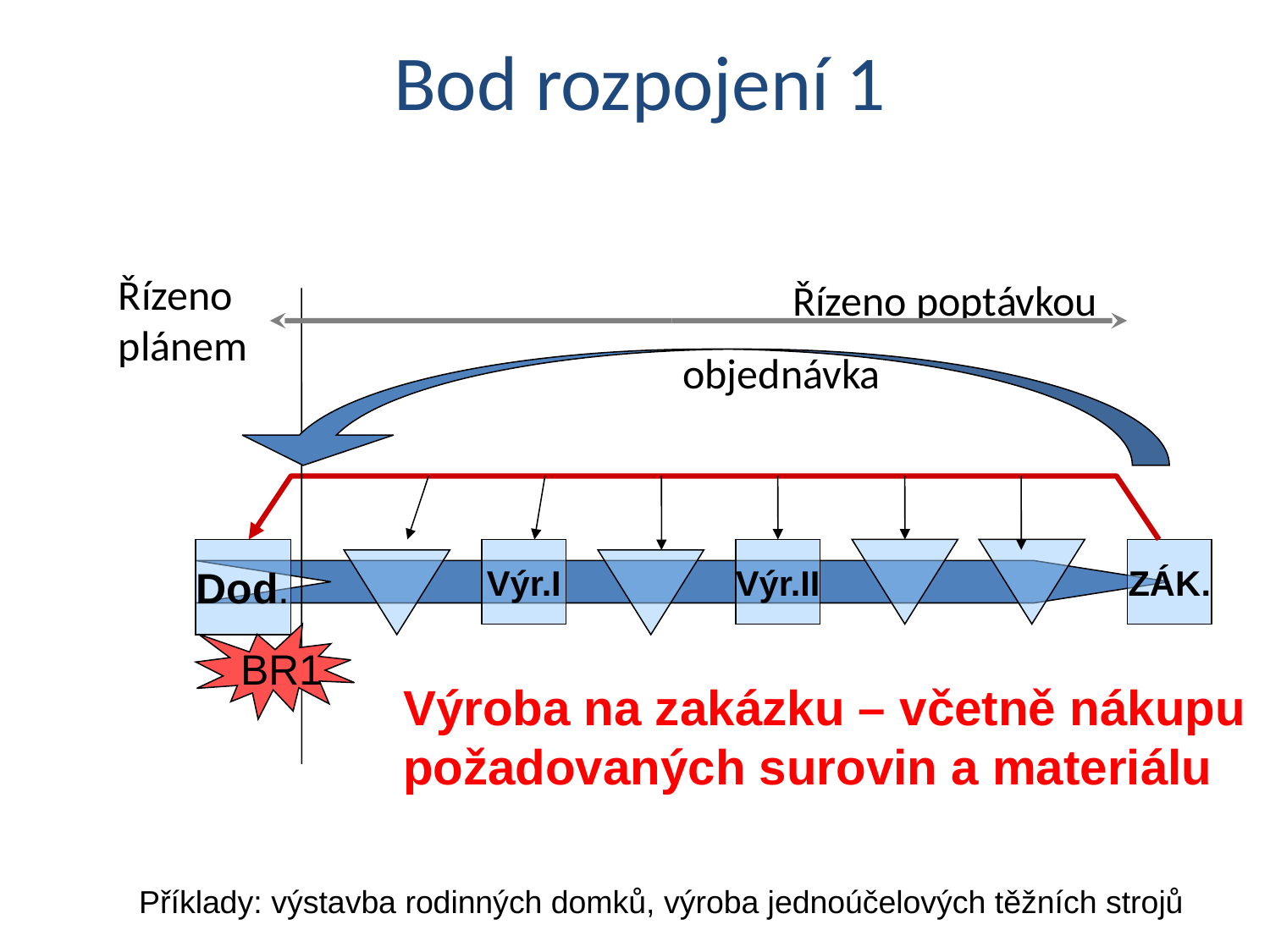

# Bod rozpojení 1
Řízeno plánem
Řízeno poptávkou

objednávka

Dod.
Výr.I
Výr.II

ZÁK.

BR1
Výroba na zakázku – včetně nákupu požadovaných surovin a materiálu
Příklady: výstavba rodinných domků, výroba jednoúčelových těžních strojů